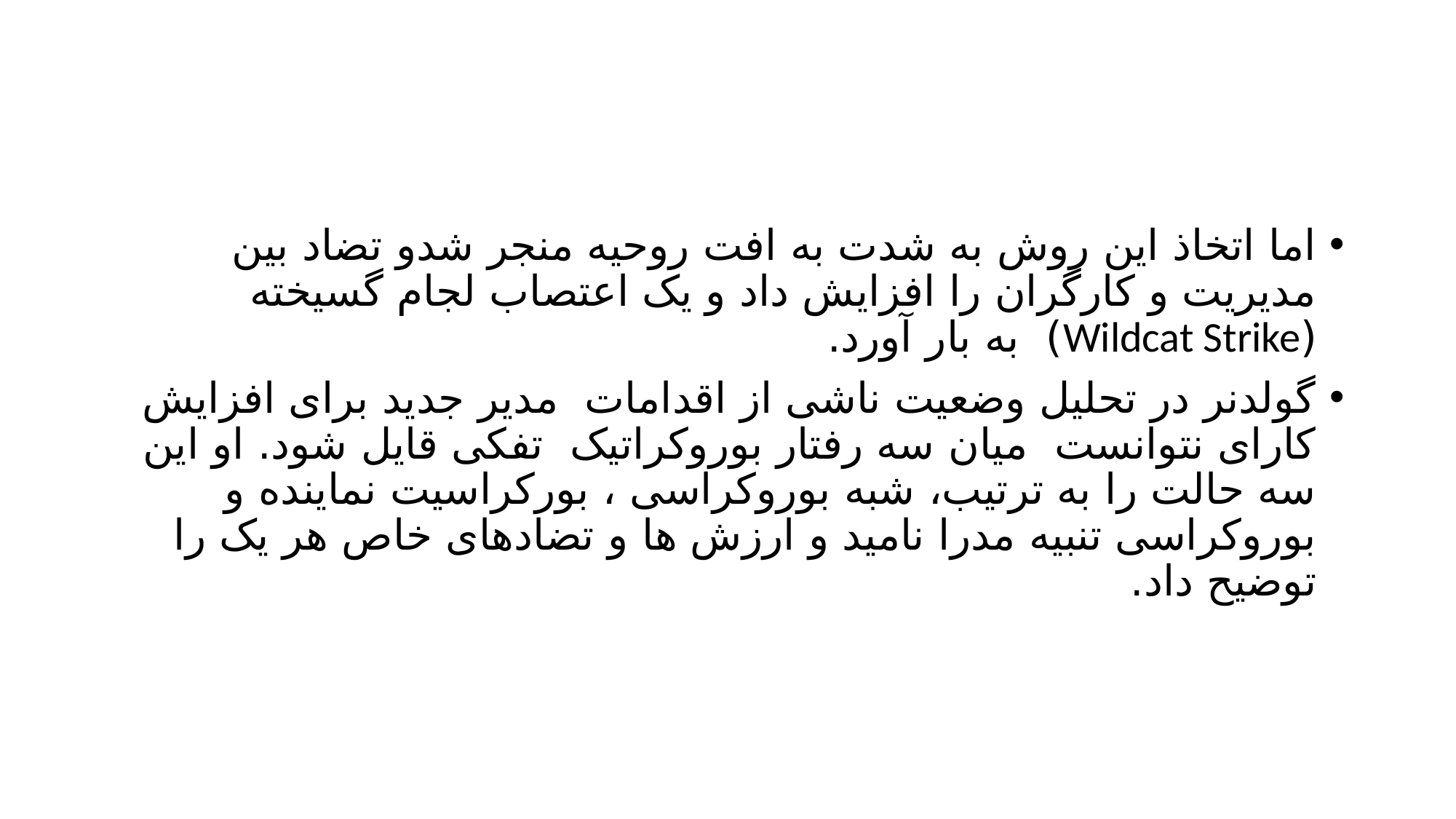

#
اما اتخاذ این روش به شدت به افت روحیه منجر شدو تضاد بین مدیریت و کارگران را افزایش داد و یک اعتصاب لجام گسیخته (Wildcat Strike)  به بار آورد.
گولدنر در تحلیل وضعیت ناشی از اقدامات  مدیر جدید برای افزایش کارای نتوانست  میان سه رفتار بوروکراتیک  تفکی قایل شود. او این سه حالت را به ترتیب، شبه بوروکراسی ، بورکراسیت نماینده و بوروکراسی تنبیه مدرا نامید و ارزش ها و تضادهای خاص هر یک را توضیح داد.